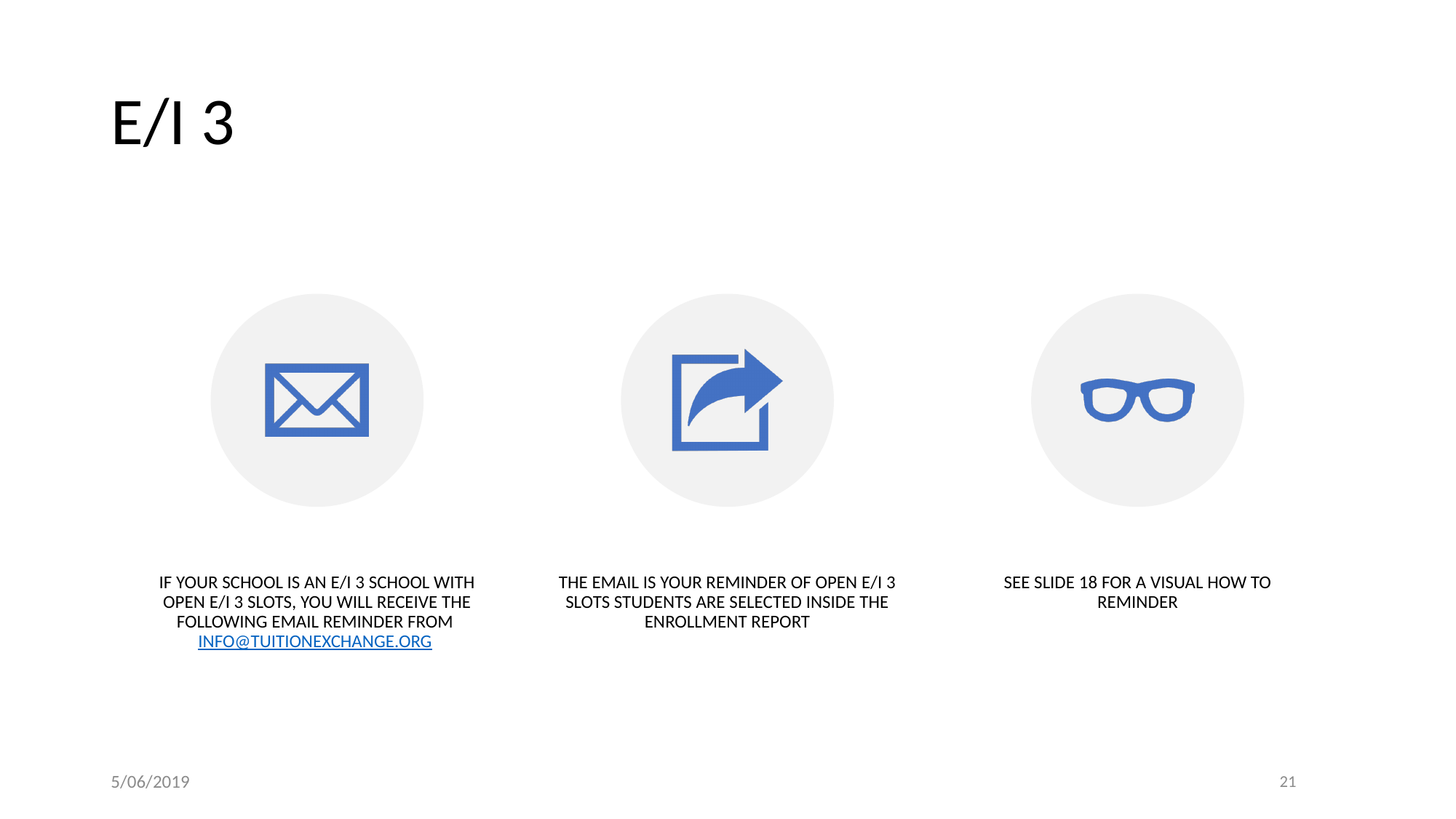

# E/I 3
If your school is an E/I 3 school with open E/I 3 slots, you will receive the following email reminder from INFO@tuitionexchange.org
The email is your reminder of open E/I 3 slots Students are selected inside the Enrollment Report
See slide 18 for a visual how to reminder
5/06/2019
21